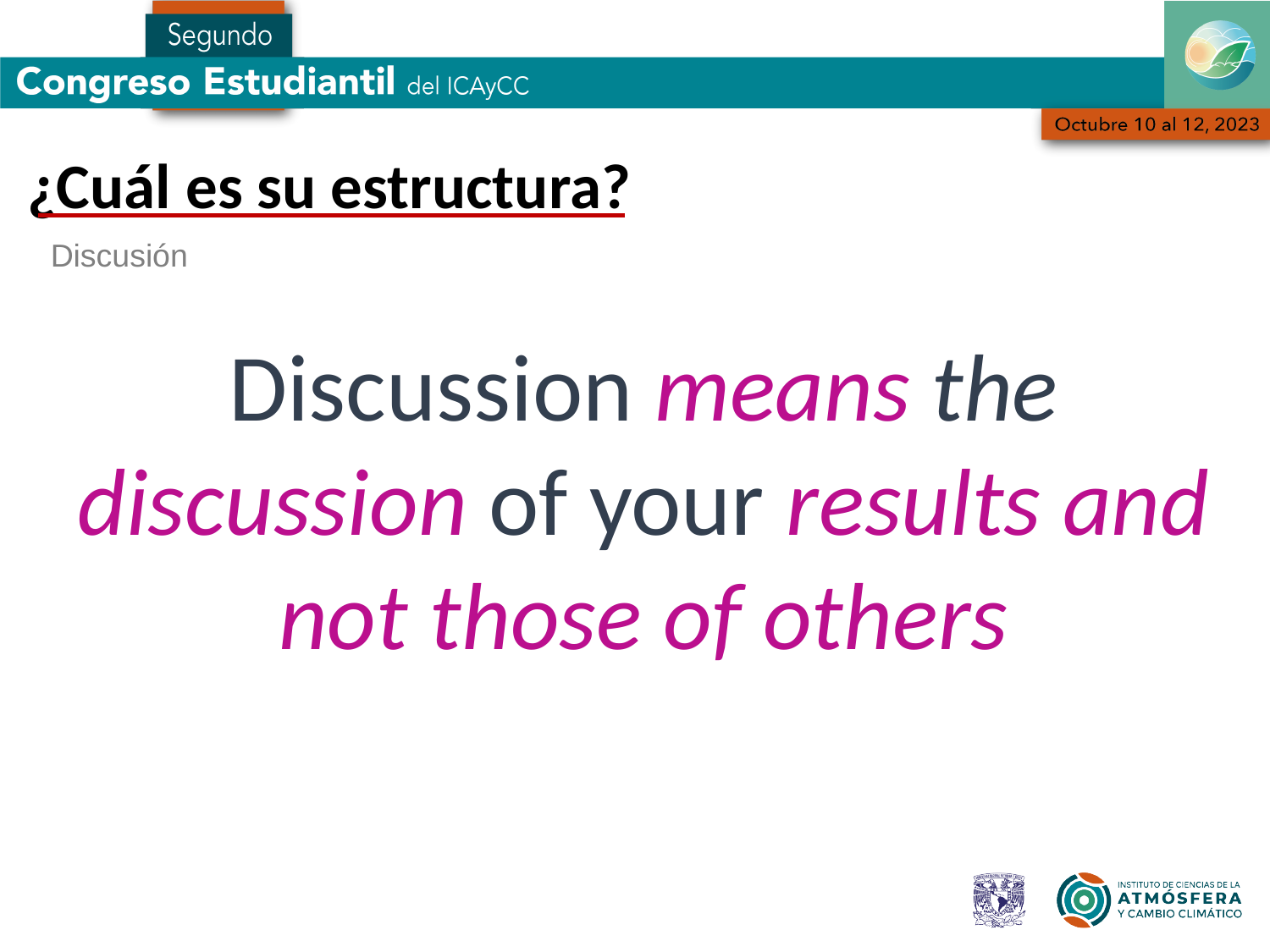

¿Cuál es su estructura?

Discussion means the discussion of your results and not those of others

Discusión